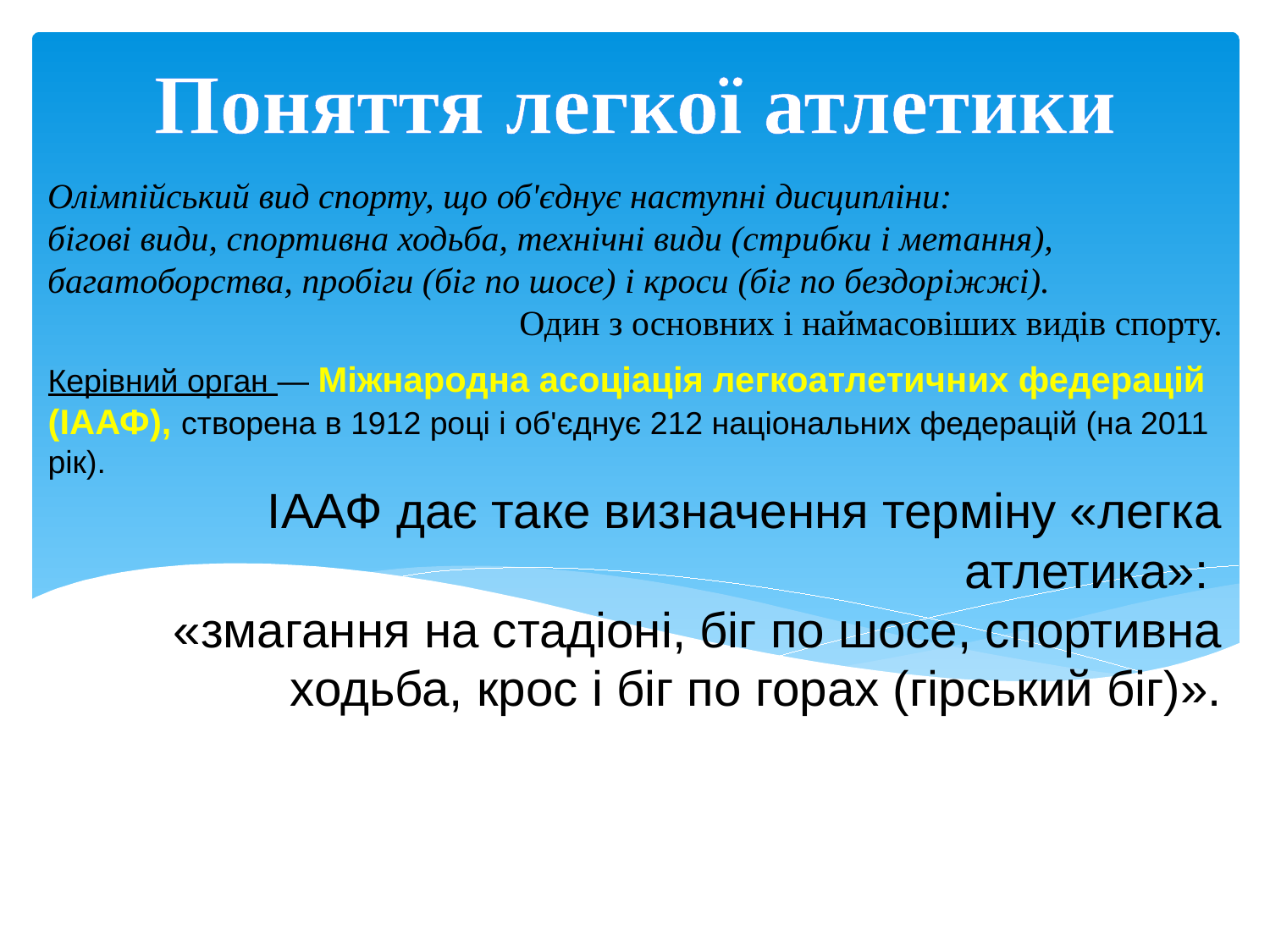

Поняття легкої атлетики
Олімпійський вид спорту, що об'єднує наступні дисципліни:
бігові види, спортивна ходьба, технічні види (стрибки і метання), багатоборства, пробіги (біг по шосе) і кроси (біг по бездоріжжі).
Один з основних і наймасовіших видів спорту.
Керівний орган — Міжнародна асоціація легкоатлетичних федерацій (ІААФ), створена в 1912 році і об'єднує 212 національних федерацій (на 2011 рік).
ІААФ дає таке визначення терміну «легка атлетика»:
«змагання на стадіоні, біг по шосе, спортивна ходьба, крос і біг по горах (гірський біг)».